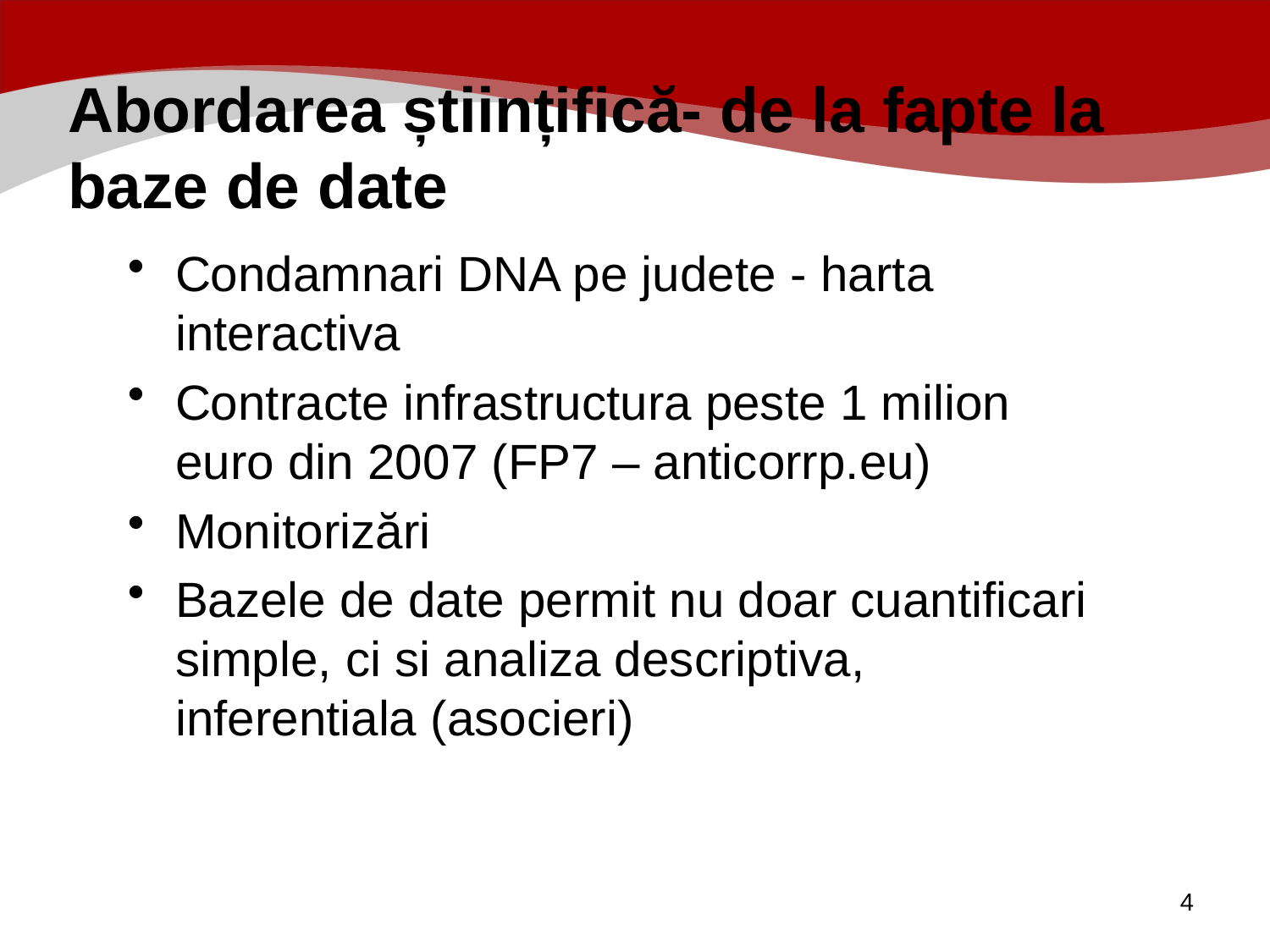

# Abordarea științifică- de la fapte la baze de date
Condamnari DNA pe judete - harta interactiva
Contracte infrastructura peste 1 milion euro din 2007 (FP7 – anticorrp.eu)
Monitorizări
Bazele de date permit nu doar cuantificari simple, ci si analiza descriptiva, inferentiala (asocieri)

4